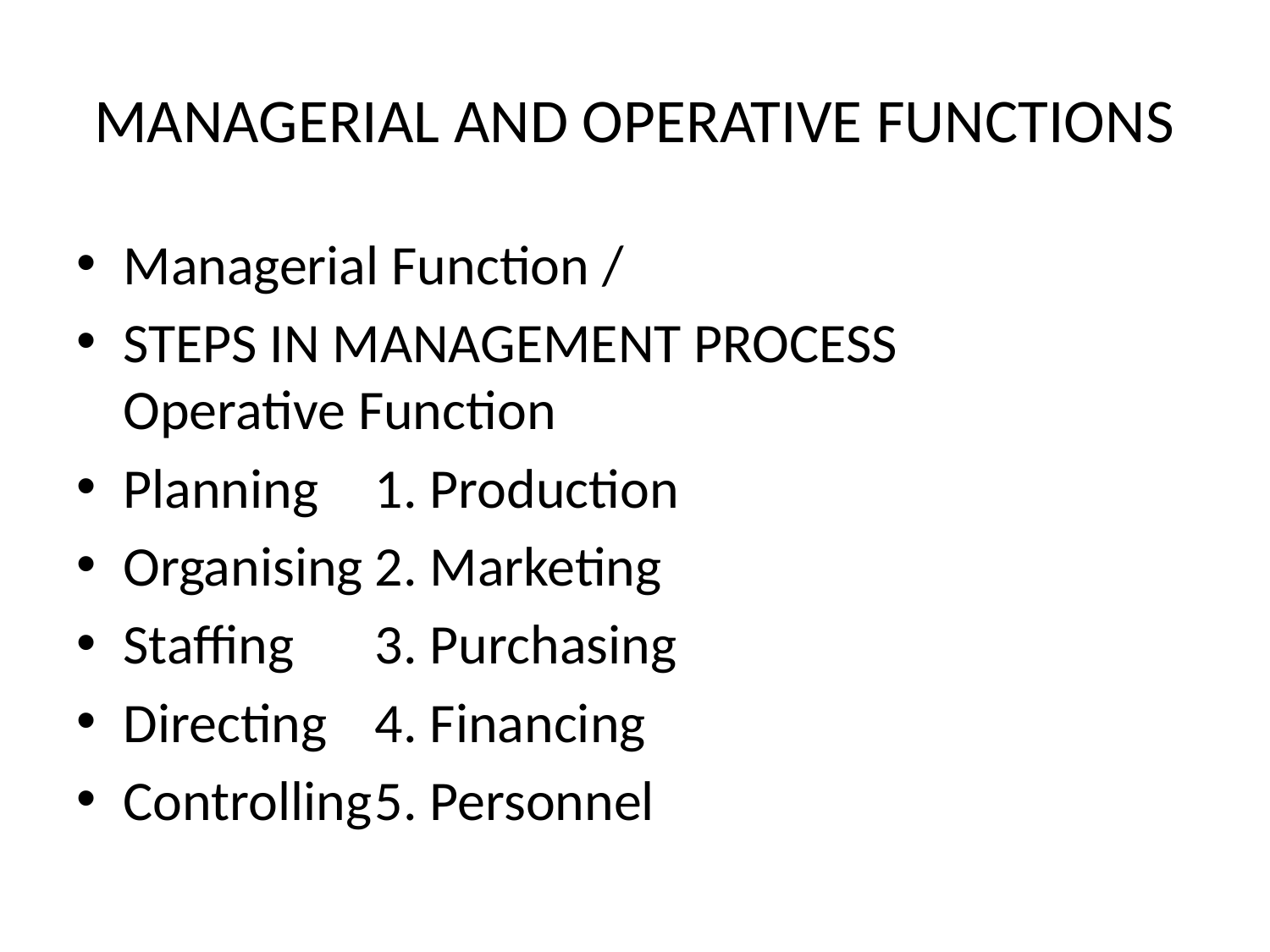

# MANAGERIAL AND OPERATIVE FUNCTIONS
Managerial Function /
STEPS IN MANAGEMENT PROCESS							Operative Function
Planning				1. Production
Organising			2. Marketing
Staffing				3. Purchasing
Directing			4. Financing
Controlling			5. Personnel